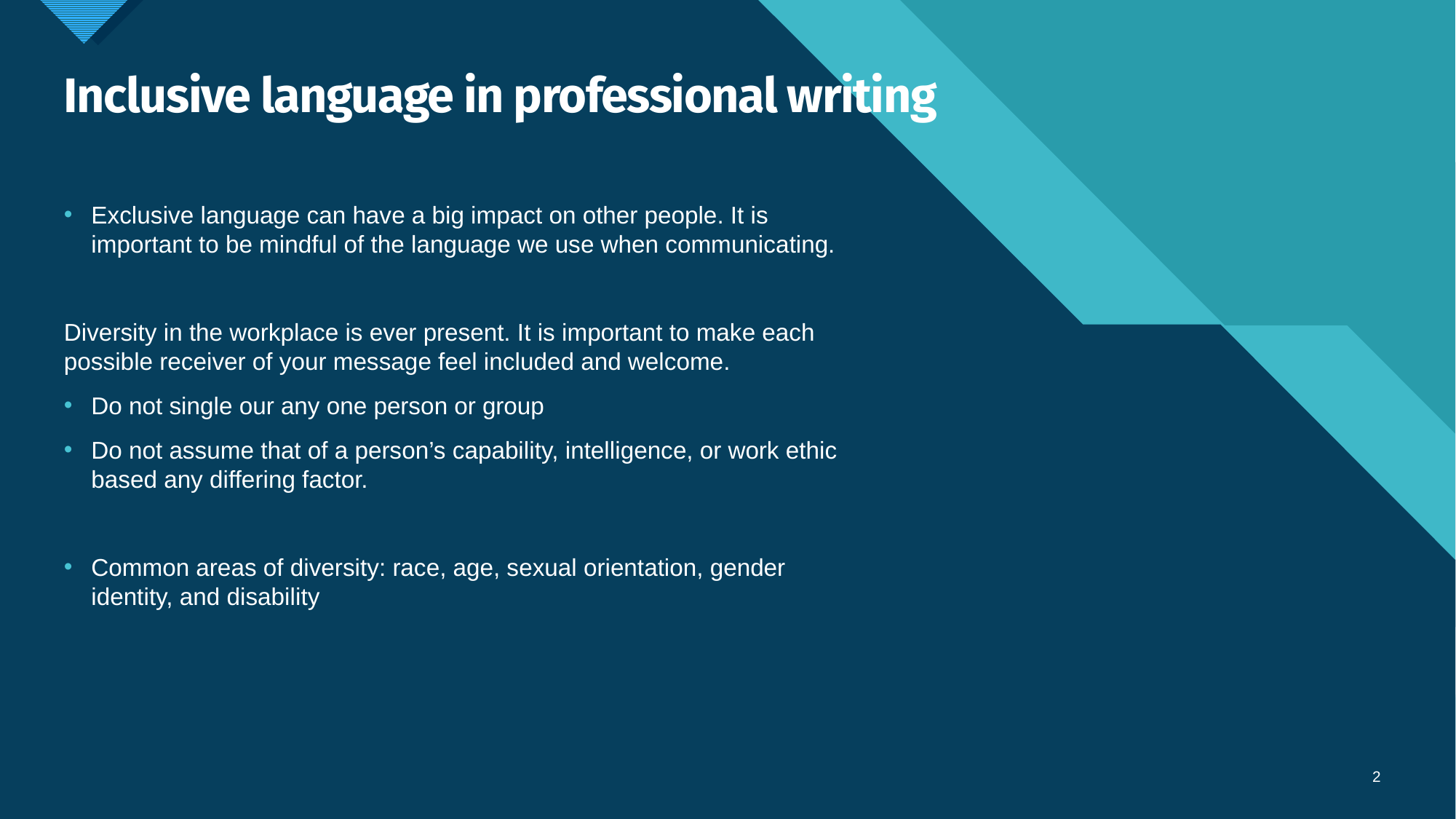

# Inclusive language in professional writing
Exclusive language can have a big impact on other people. It is important to be mindful of the language we use when communicating.

Diversity in the workplace is ever present. It is important to make each possible receiver of your message feel included and welcome.
Do not single our any one person or group
Do not assume that of a person’s capability, intelligence, or work ethic based any differing factor.

Common areas of diversity: race, age, sexual orientation, gender identity, and disability

2